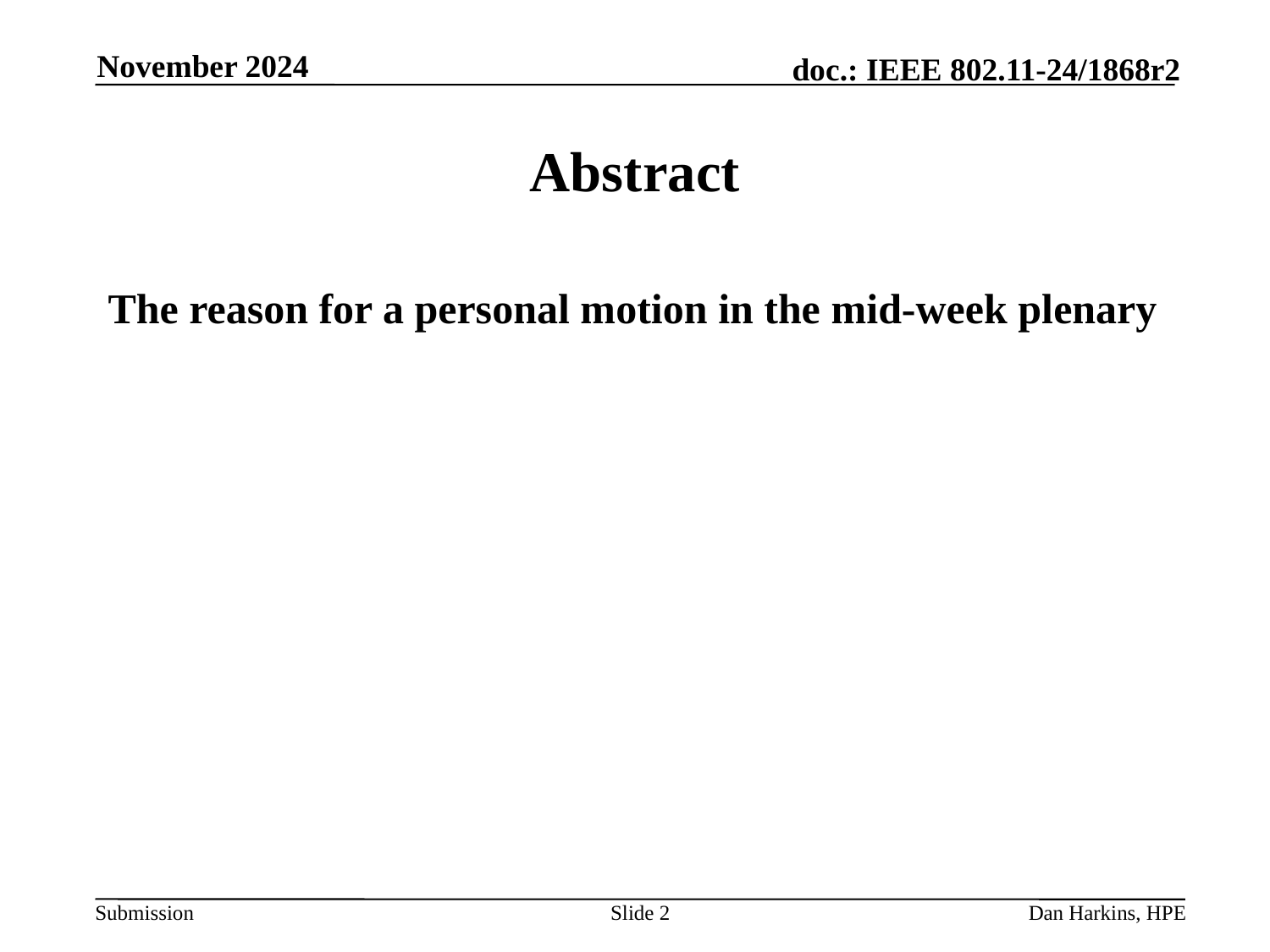

November 2024
# Abstract
The reason for a personal motion in the mid-week plenary
Slide 2
Dan Harkins, HPE